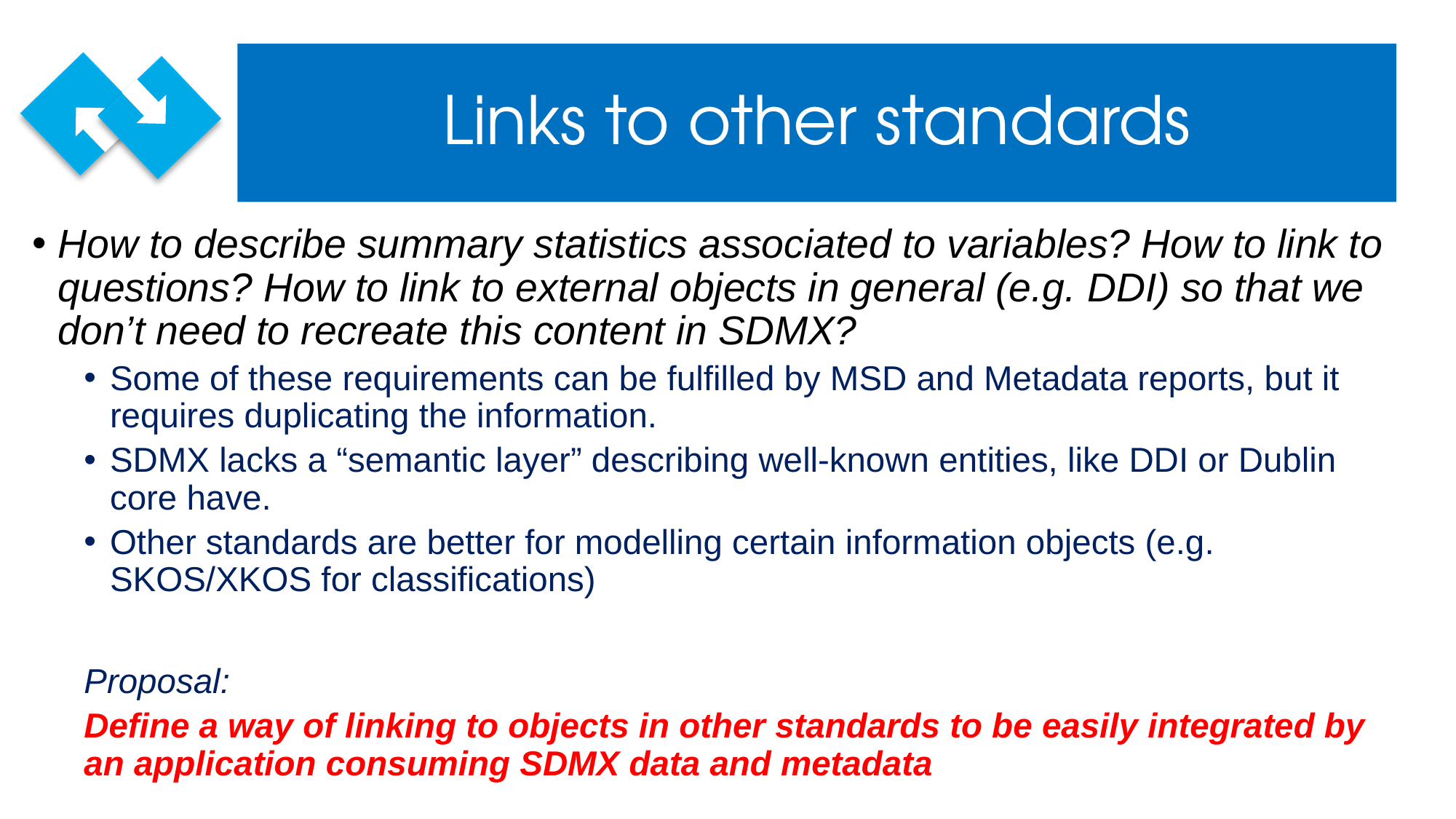

# Links to other standards
How to describe summary statistics associated to variables? How to link to questions? How to link to external objects in general (e.g. DDI) so that we don’t need to recreate this content in SDMX?
Some of these requirements can be fulfilled by MSD and Metadata reports, but it requires duplicating the information.
SDMX lacks a “semantic layer” describing well-known entities, like DDI or Dublin core have.
Other standards are better for modelling certain information objects (e.g. SKOS/XKOS for classifications)

Proposal:
Define a way of linking to objects in other standards to be easily integrated by an application consuming SDMX data and metadata